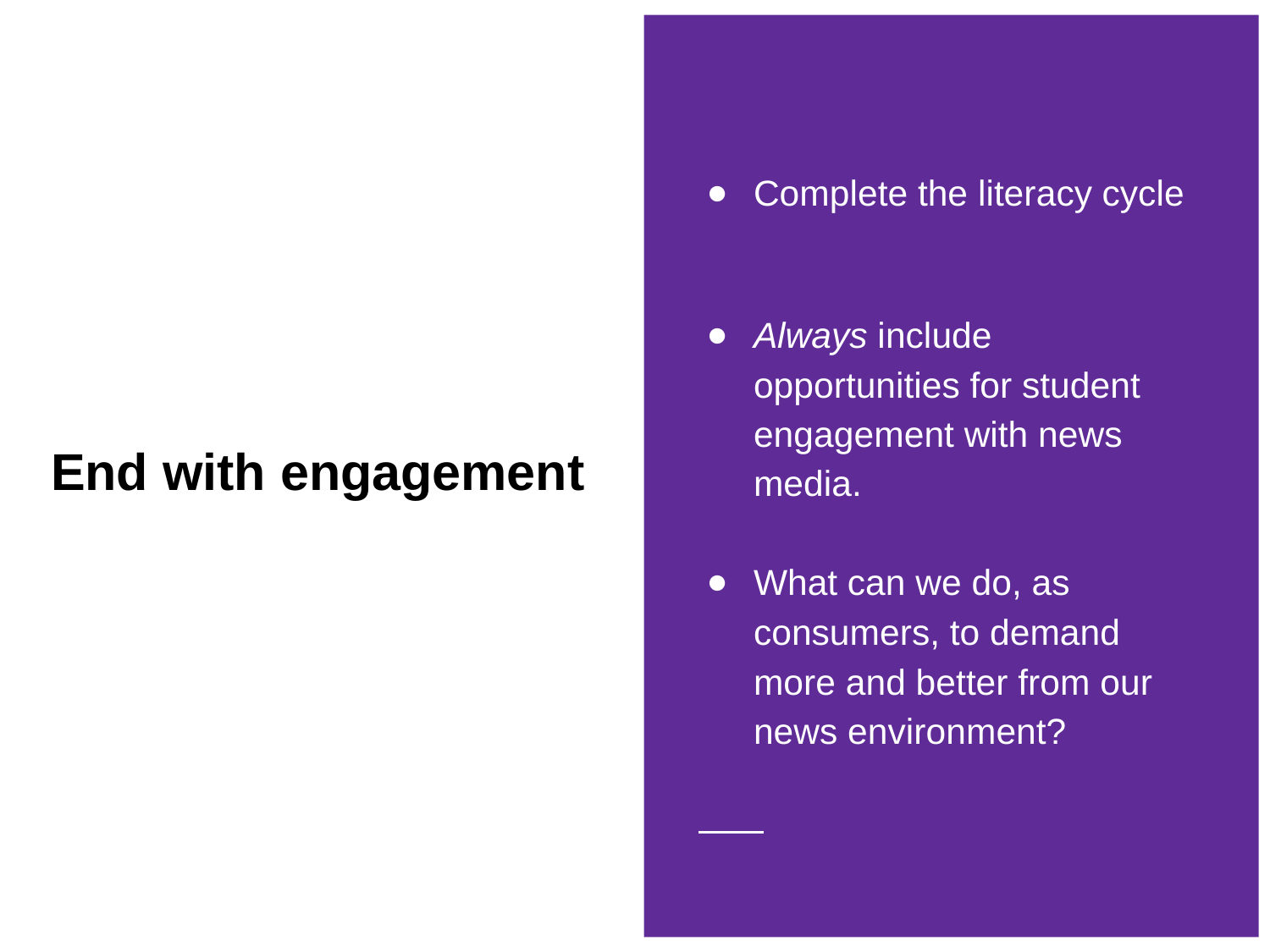

Complete the literacy cycle
Always include opportunities for student engagement with news media.
What can we do, as consumers, to demand more and better from our news environment?
# End with engagement